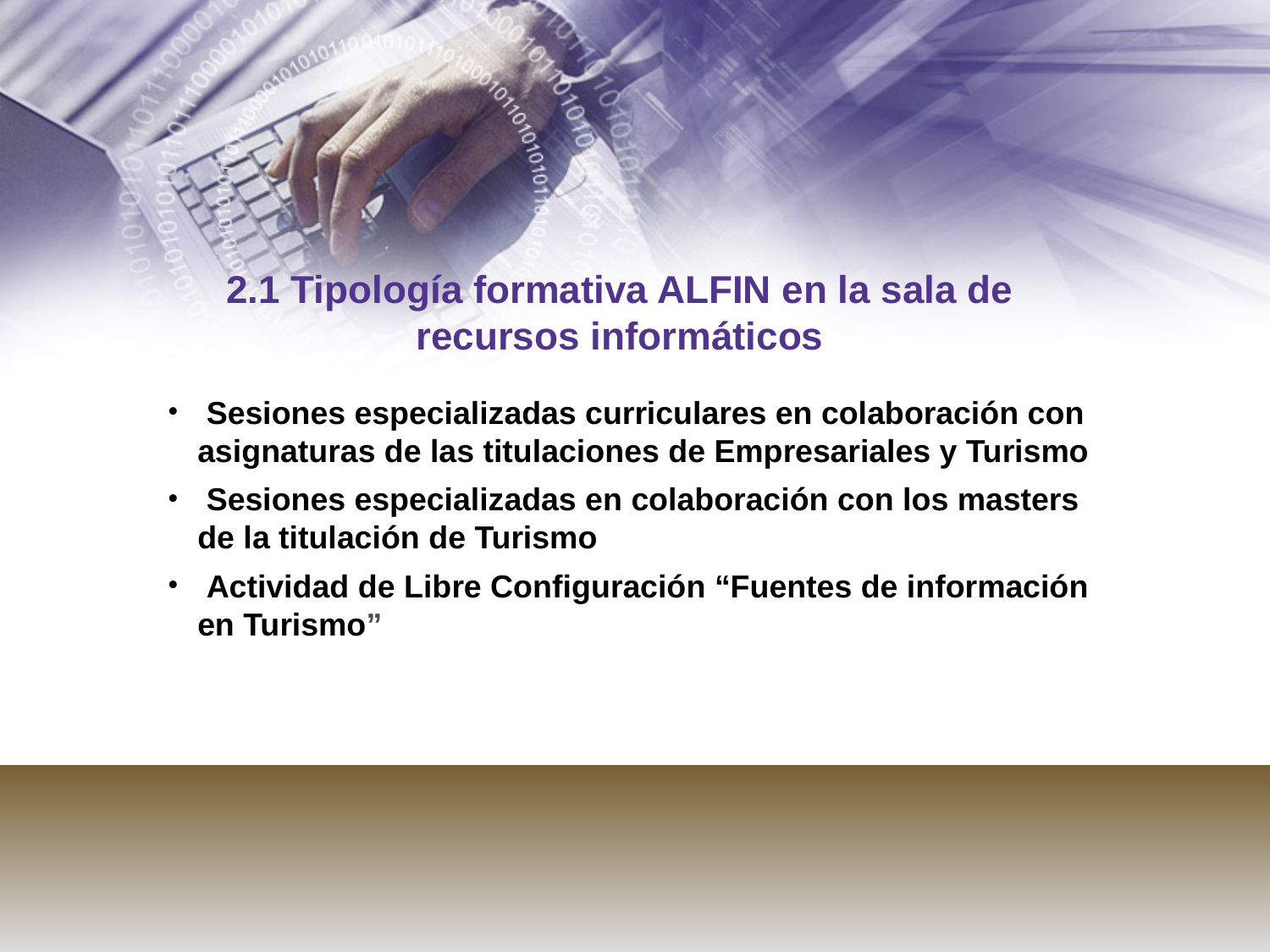

2.1 Tipología formativa ALFIN en la sala de recursos informáticos
 Sesiones especializadas curriculares en colaboración con asignaturas de las titulaciones de Empresariales y Turismo
 Sesiones especializadas en colaboración con los masters de la titulación de Turismo
 Actividad de Libre Configuración “Fuentes de información en Turismo”